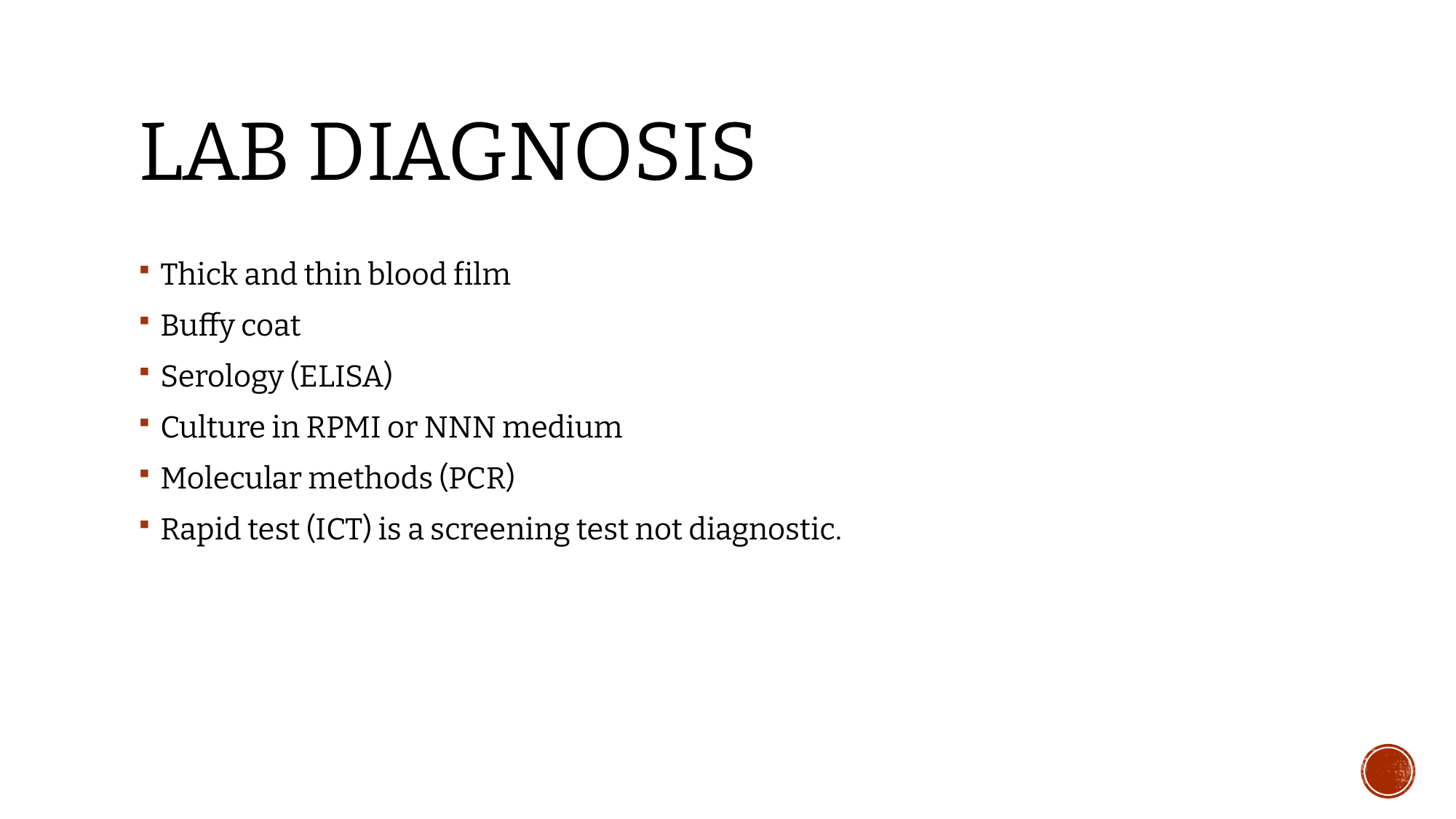

# LAB DIAGNOSIS
Thick and thin blood film
Buffy coat
Serology (ELISA)
Culture in RPMI or NNN medium
Molecular methods (PCR)
Rapid test (ICT) is a screening test not diagnostic.